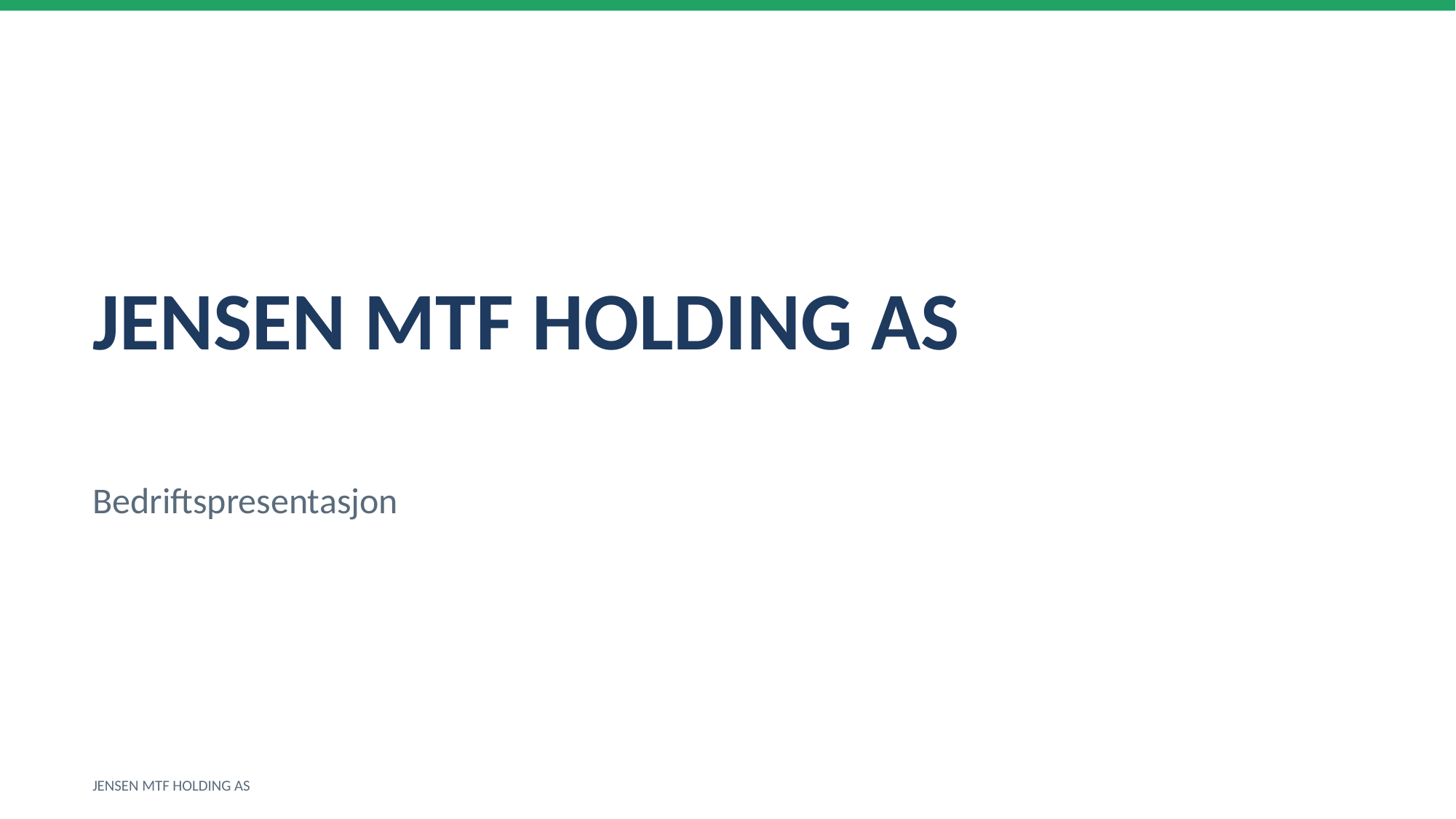

JENSEN MTF HOLDING AS
Bedriftspresentasjon
JENSEN MTF HOLDING AS